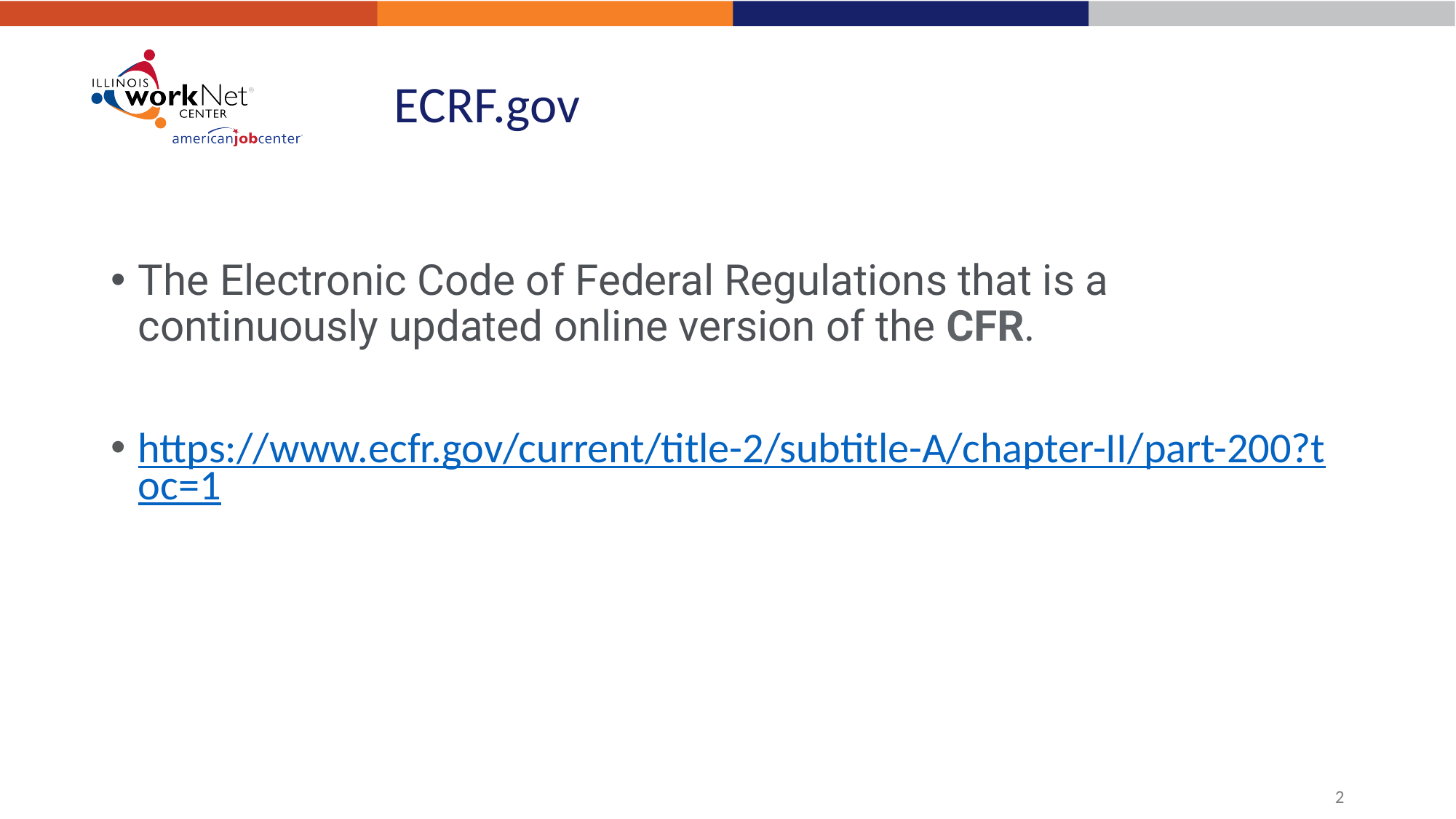

# ECRF.gov
The Electronic Code of Federal Regulations that is a continuously updated online version of the CFR.

https://www.ecfr.gov/current/title-2/subtitle-A/chapter-II/part-200?toc=1
2